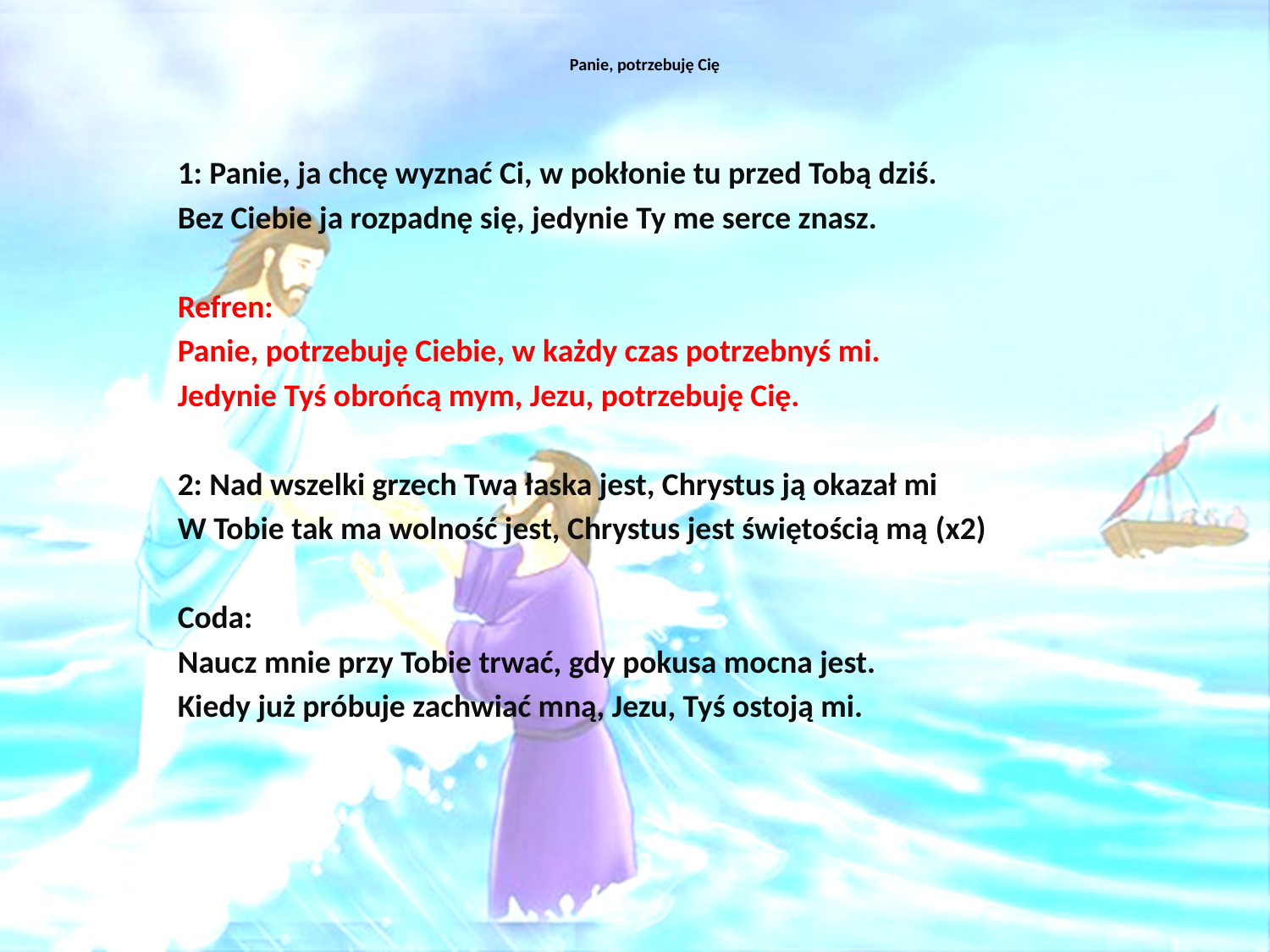

# Panie, potrzebuję Cię
1: Panie, ja chcę wyznać Ci, w pokłonie tu przed Tobą dziś.
Bez Ciebie ja rozpadnę się, jedynie Ty me serce znasz.

Refren:
Panie, potrzebuję Ciebie, w każdy czas potrzebnyś mi.
Jedynie Tyś obrońcą mym, Jezu, potrzebuję Cię.

2: Nad wszelki grzech Twa łaska jest, Chrystus ją okazał mi
W Tobie tak ma wolność jest, Chrystus jest świętością mą (x2)

Coda:
Naucz mnie przy Tobie trwać, gdy pokusa mocna jest.
Kiedy już próbuje zachwiać mną, Jezu, Tyś ostoją mi.